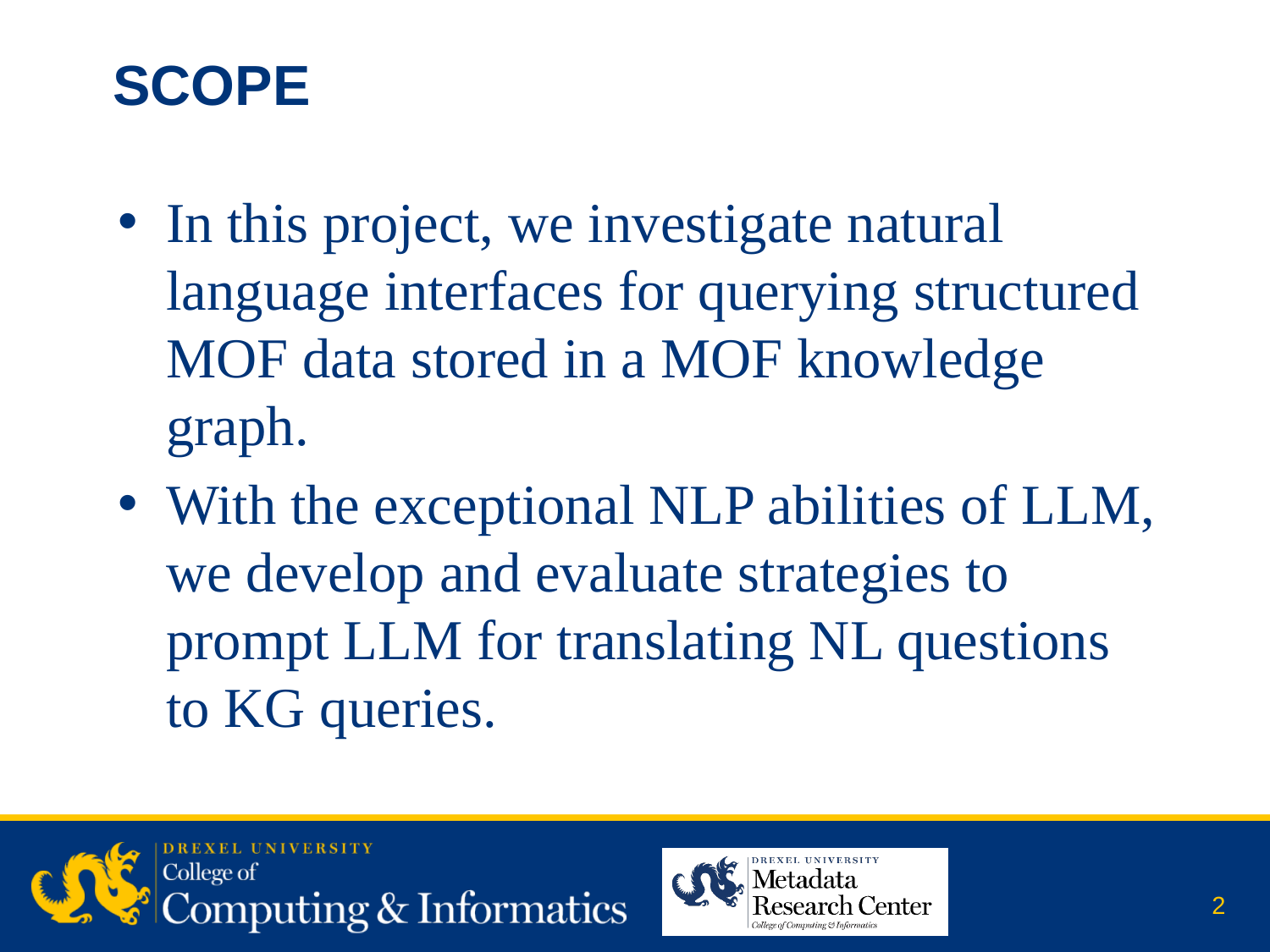

# Scope
In this project, we investigate natural language interfaces for querying structured MOF data stored in a MOF knowledge graph.
With the exceptional NLP abilities of LLM, we develop and evaluate strategies to prompt LLM for translating NL questions to KG queries.
 2